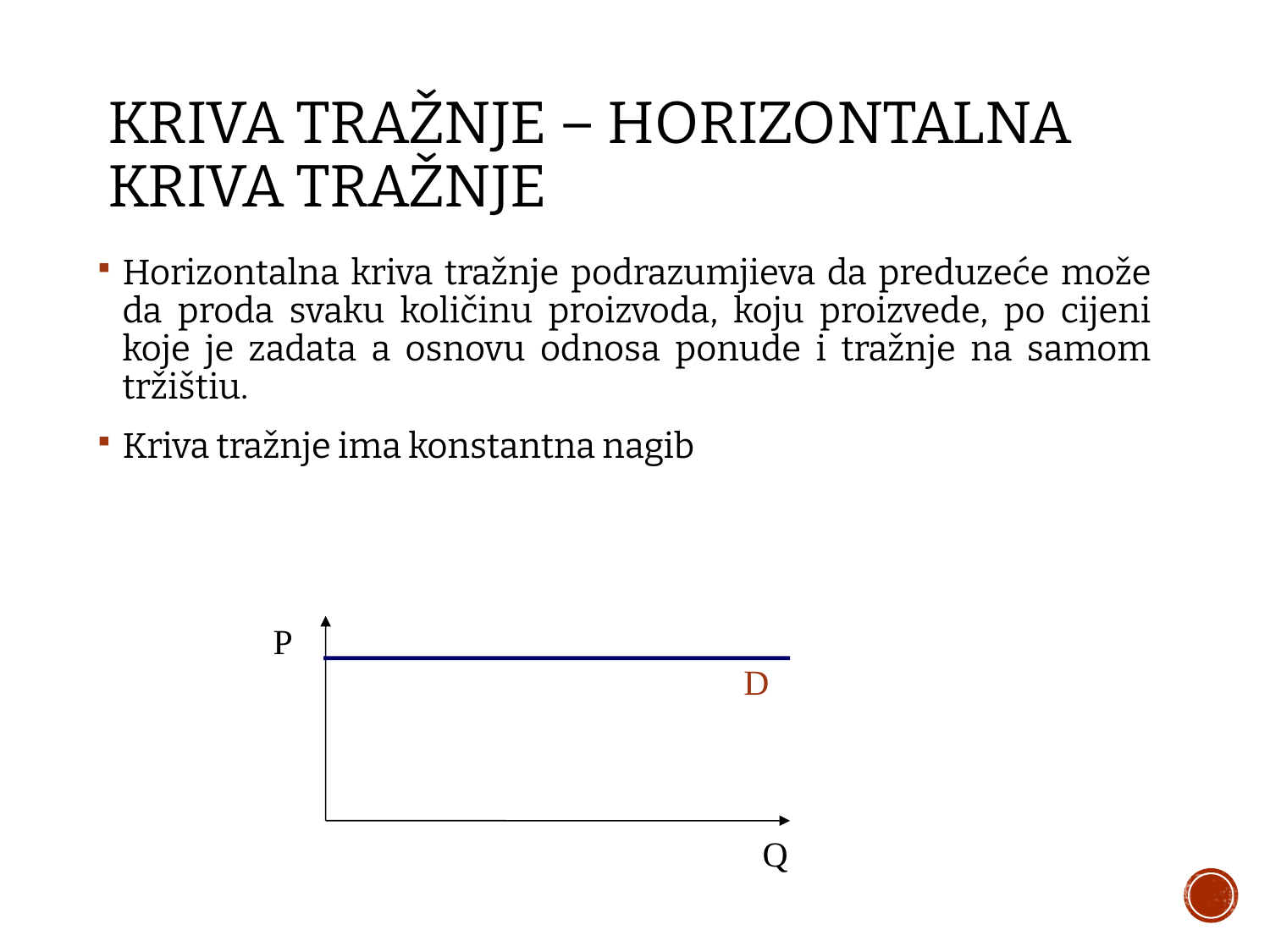

# KRIVA TRAŽNJE – horizontalna kriva tražnje
Horizontalna kriva tražnje podrazumjieva da preduzeće može da proda svaku količinu proizvoda, koju proizvede, po cijeni koje je zadata a osnovu odnosa ponude i tražnje na samom tržištiu.
Kriva tražnje ima konstantna nagib

Q

P
D